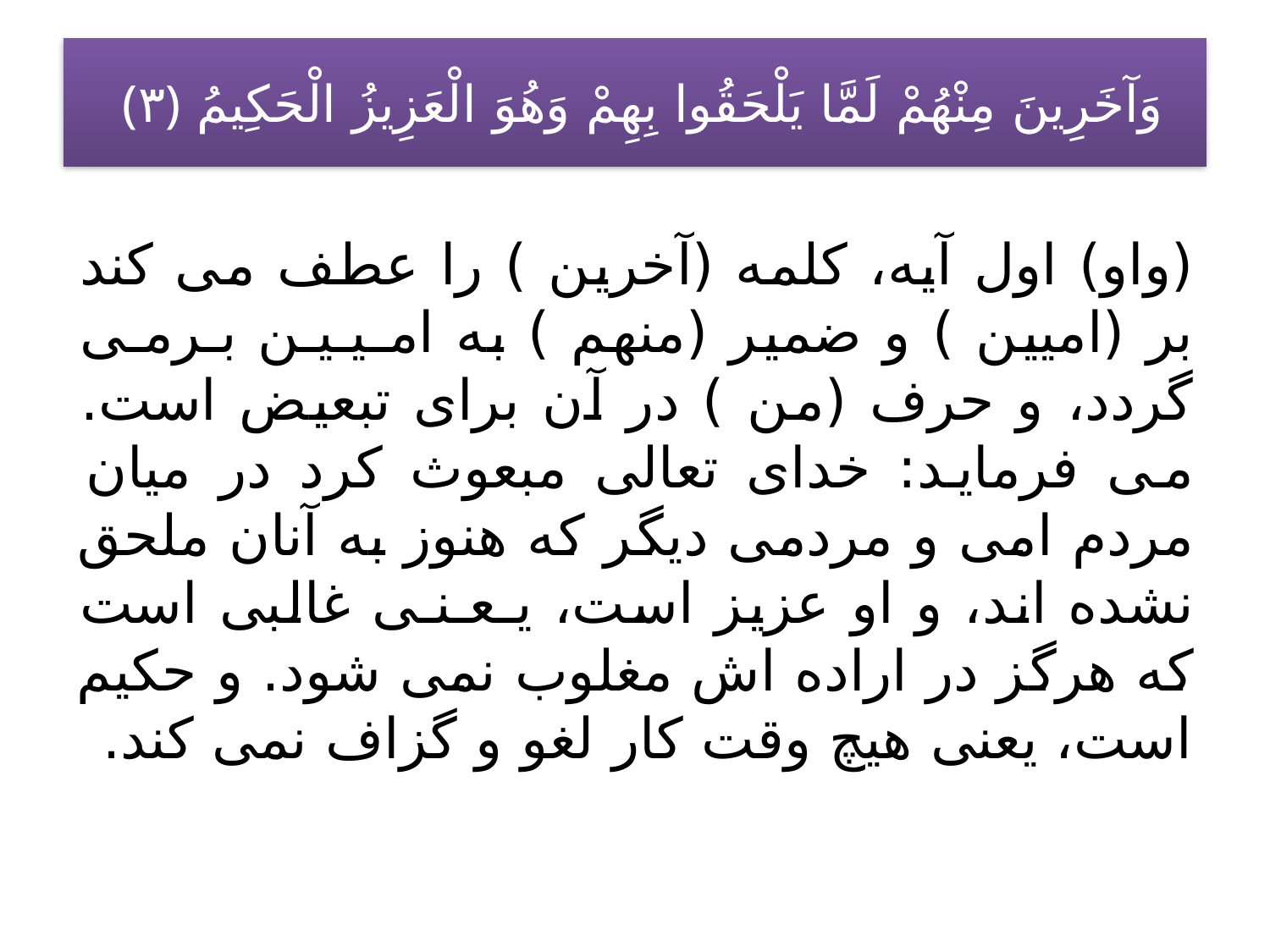

# وَآخَرِينَ مِنْهُمْ لَمَّا يَلْحَقُوا بِهِمْ وَهُوَ الْعَزِيزُ الْحَكِيمُ ﴿۳﴾
(واو) اول آيه، كلمه (آخرين ) را عطف مى كند بر (اميين ) و ضمير (منهم ) به امـيـيـن بـرمـى گردد، و حرف (من ) در آن براى تبعيض است. مى فرمايد: خداى تعالى مبعوث كرد در ميان مردم امى و مردمى ديگر كه هنوز به آنان ملحق نشده اند، و او عزيز است، يـعـنـى غالبى است كه هرگز در اراده اش مغلوب نمى شود. و حكيم است، يعنى هيچ وقت كار لغو و گزاف نمى كند.